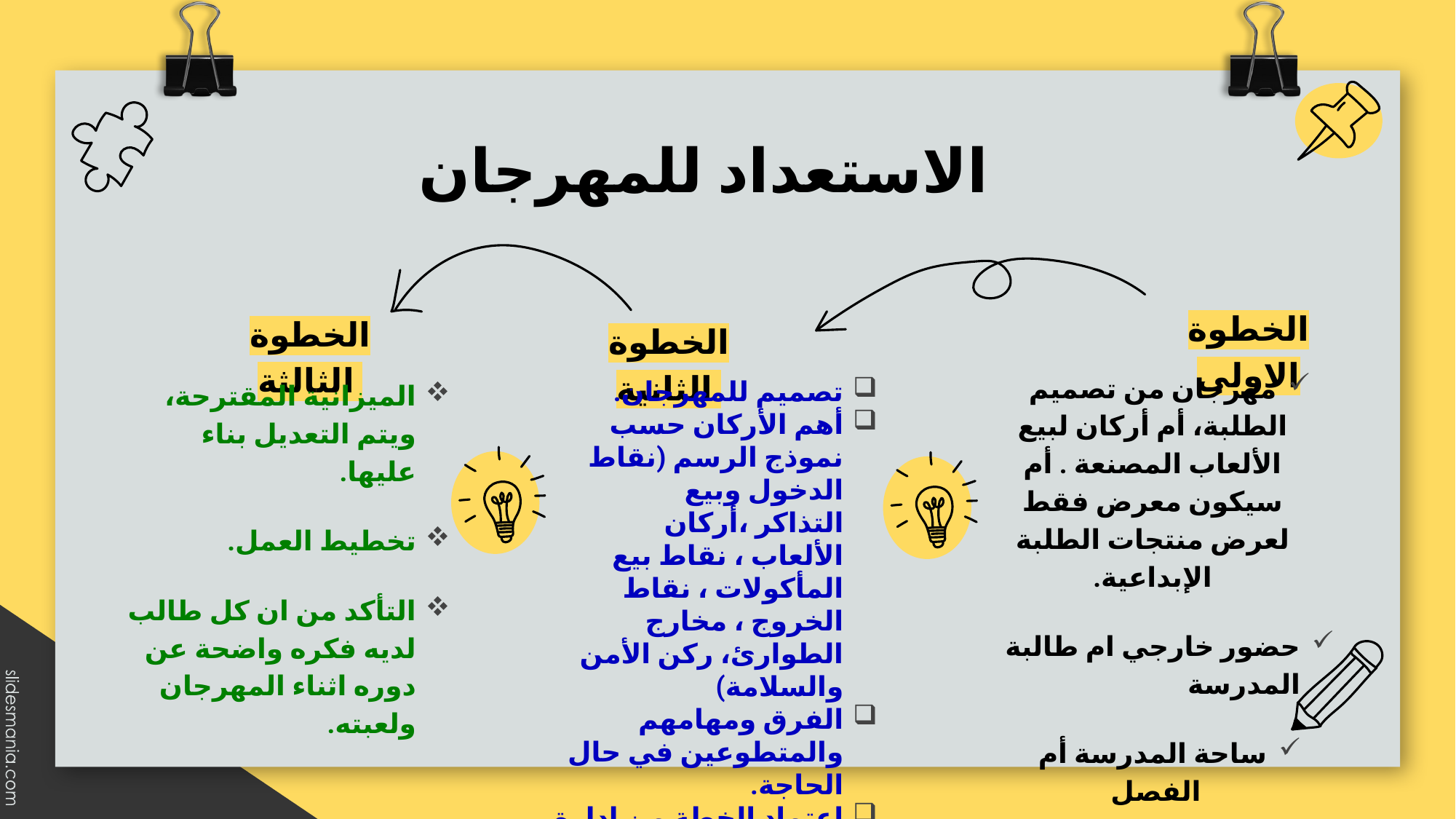

# الاستعداد للمهرجان

الخطوة الاولى
الخطوة الثالثة
الخطوة الثانية
مهرجان من تصميم الطلبة، أم أركان لبيع الألعاب المصنعة . أم سيكون معرض فقط لعرض منتجات الطلبة الإبداعية.
حضور خارجي ام طالبة المدرسة
ساحة المدرسة أم الفصل
الميزانية المقترحة، ويتم التعديل بناء عليها.
تخطيط العمل.
التأكد من ان كل طالب لديه فكره واضحة عن دوره اثناء المهرجان ولعبته.
تصميم للمهرجان.
أهم الأركان حسب نموذج الرسم (نقاط الدخول وبيع التذاكر ،أركان الألعاب ، نقاط بيع المأكولات ، نقاط الخروج ، مخارج الطوارئ، ركن الأمن والسلامة)
الفرق ومهامهم والمتطوعين في حال الحاجة.
اعتماد الخطة من إدارة المدرسة